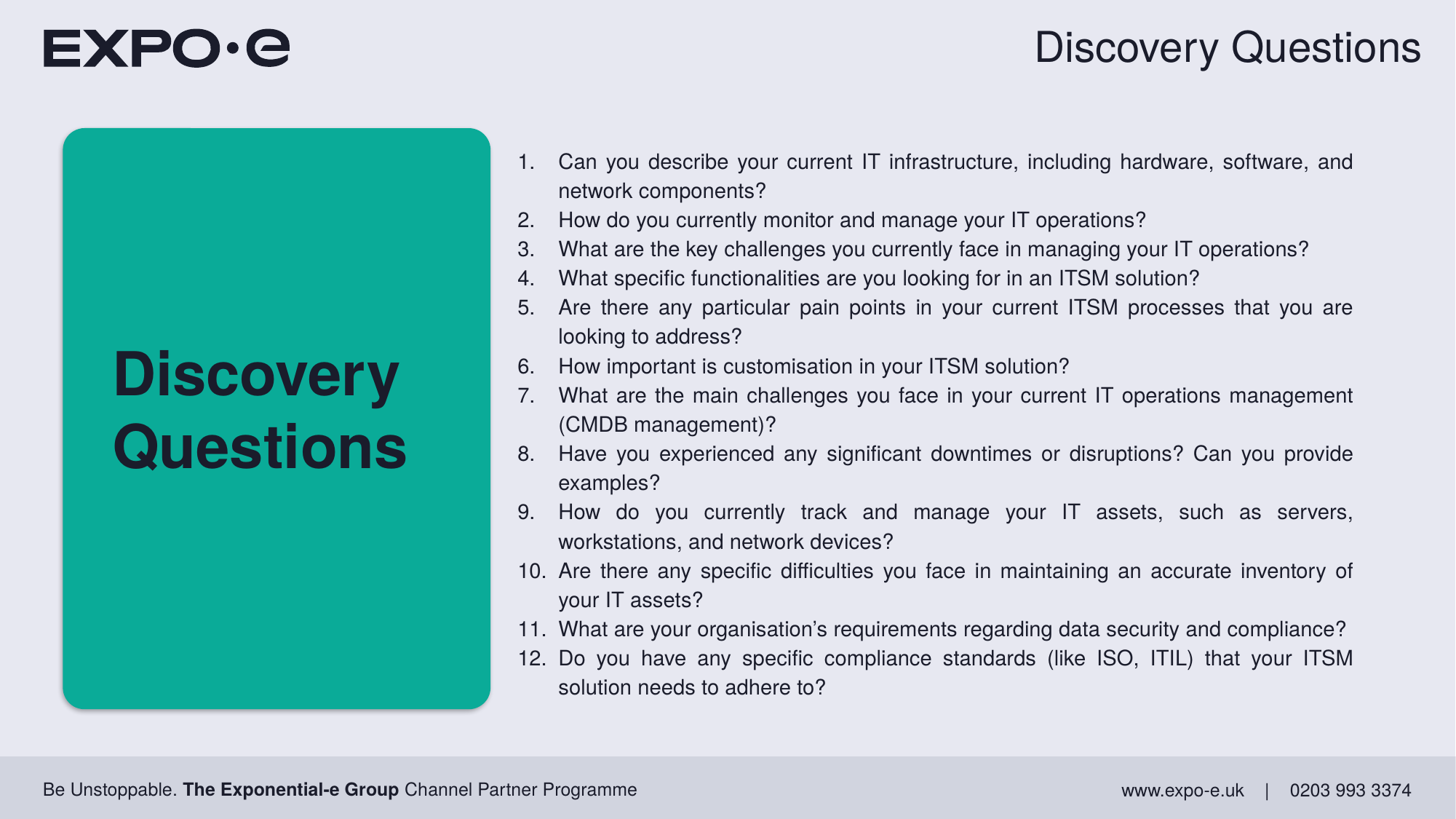

Discovery Questions
Discovery Questions

Can you describe your current IT infrastructure, including hardware, software, and network components?
How do you currently monitor and manage your IT operations?
What are the key challenges you currently face in managing your IT operations?
What specific functionalities are you looking for in an ITSM solution?
Are there any particular pain points in your current ITSM processes that you are looking to address?
How important is customisation in your ITSM solution?
What are the main challenges you face in your current IT operations management (CMDB management)?
Have you experienced any significant downtimes or disruptions? Can you provide examples?
How do you currently track and manage your IT assets, such as servers, workstations, and network devices?
Are there any specific difficulties you face in maintaining an accurate inventory of your IT assets?
What are your organisation’s requirements regarding data security and compliance?
Do you have any specific compliance standards (like ISO, ITIL) that your ITSM solution needs to adhere to?